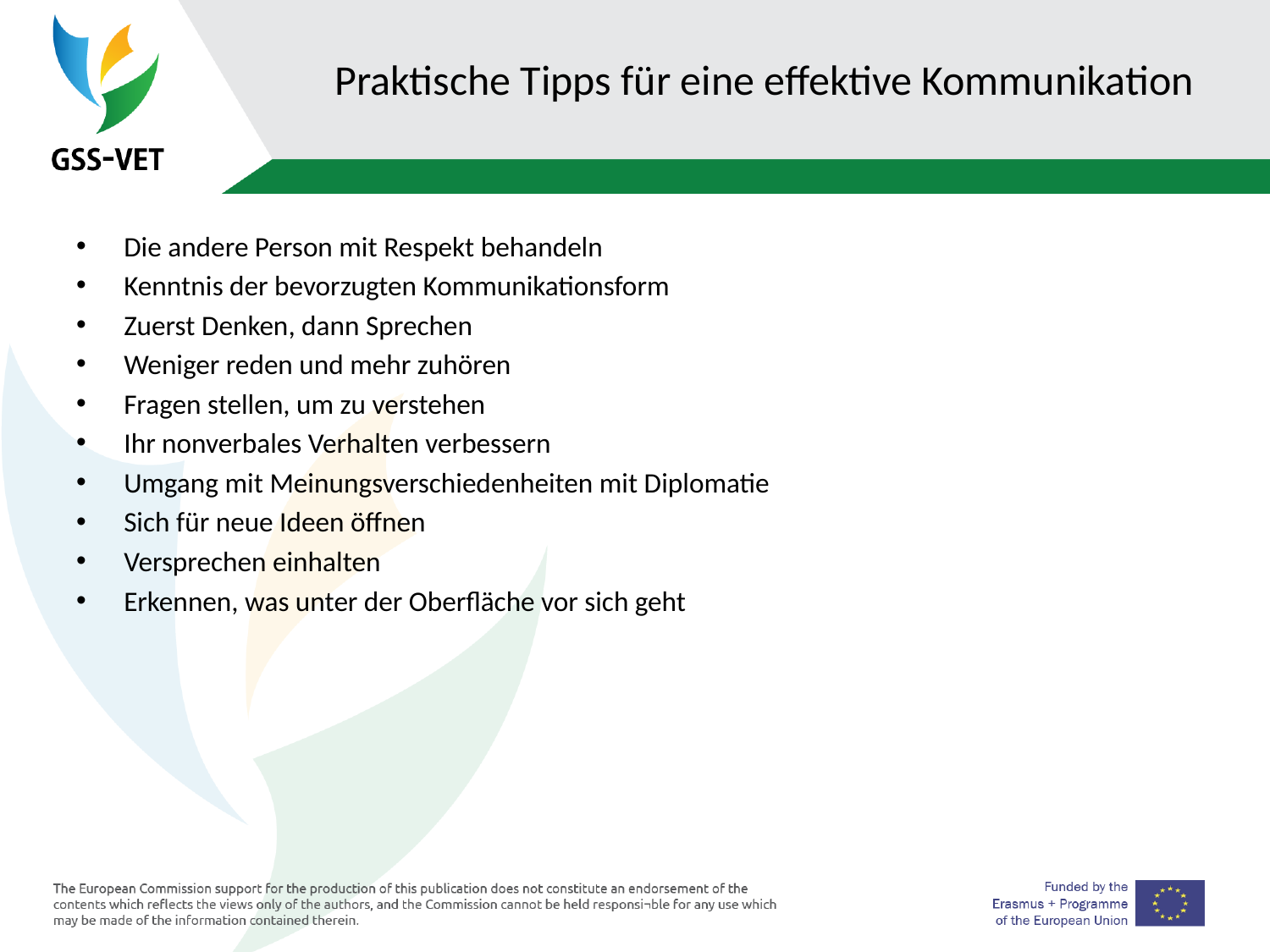

# Praktische Tipps für eine effektive Kommunikation
Die andere Person mit Respekt behandeln
Kenntnis der bevorzugten Kommunikationsform
Zuerst Denken, dann Sprechen
Weniger reden und mehr zuhören
Fragen stellen, um zu verstehen
Ihr nonverbales Verhalten verbessern
Umgang mit Meinungsverschiedenheiten mit Diplomatie
Sich für neue Ideen öffnen
Versprechen einhalten
Erkennen, was unter der Oberfläche vor sich geht